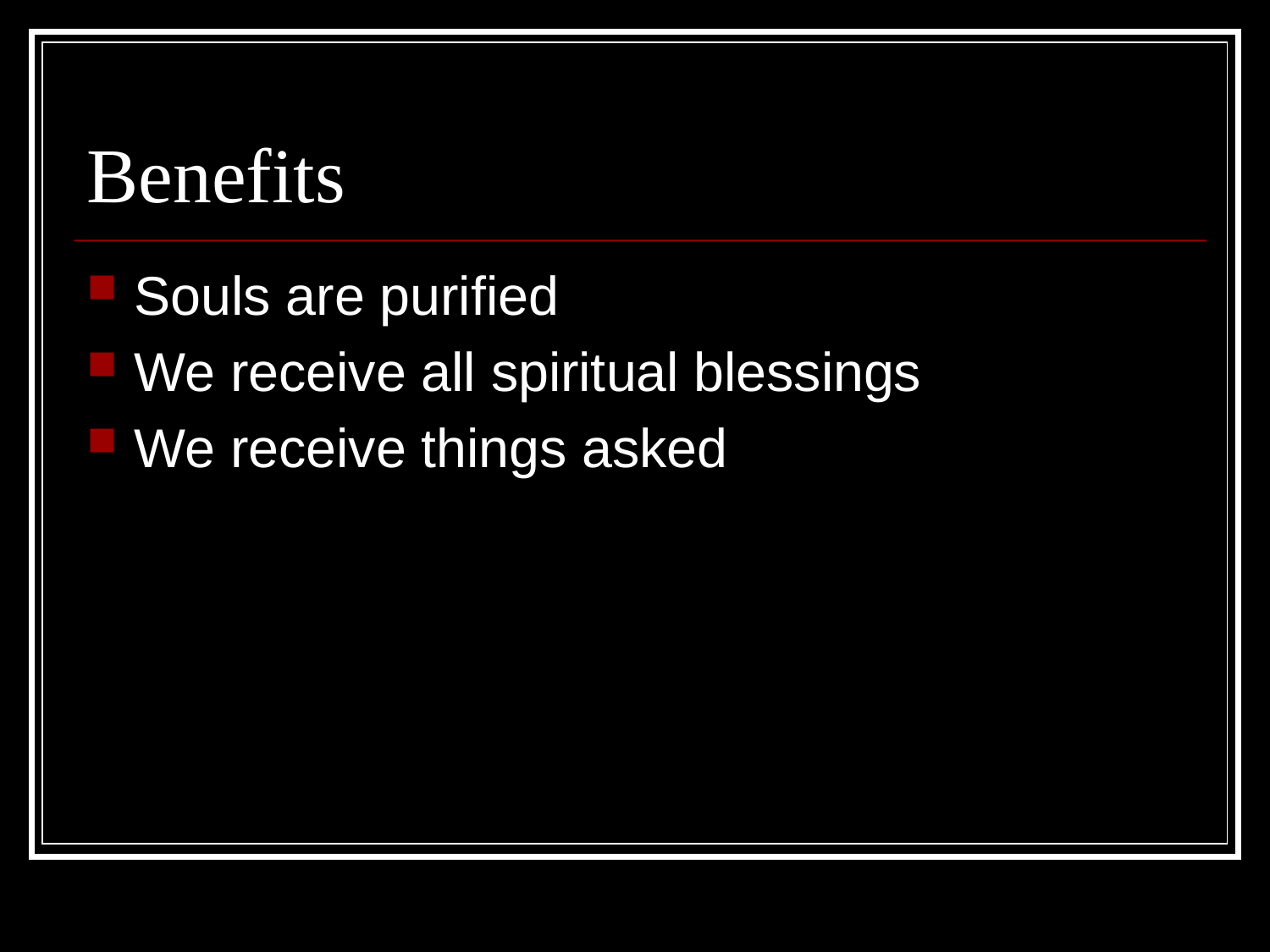

# Benefits
Souls are purified
We receive all spiritual blessings
We receive things asked